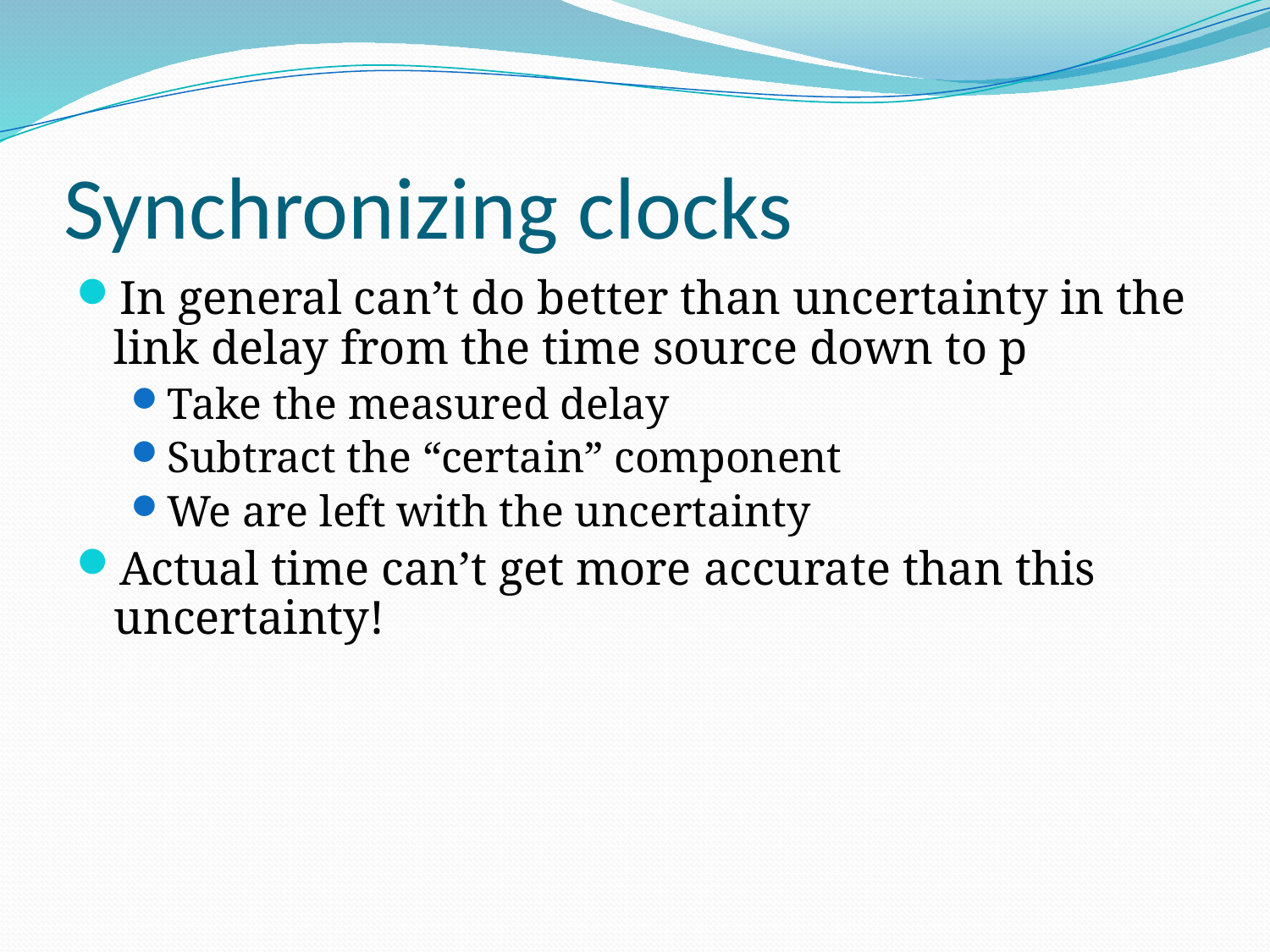

# Synchronizing clocks
In general can’t do better than uncertainty in the link delay from the time source down to p
Take the measured delay
Subtract the “certain” component
We are left with the uncertainty
Actual time can’t get more accurate than this uncertainty!